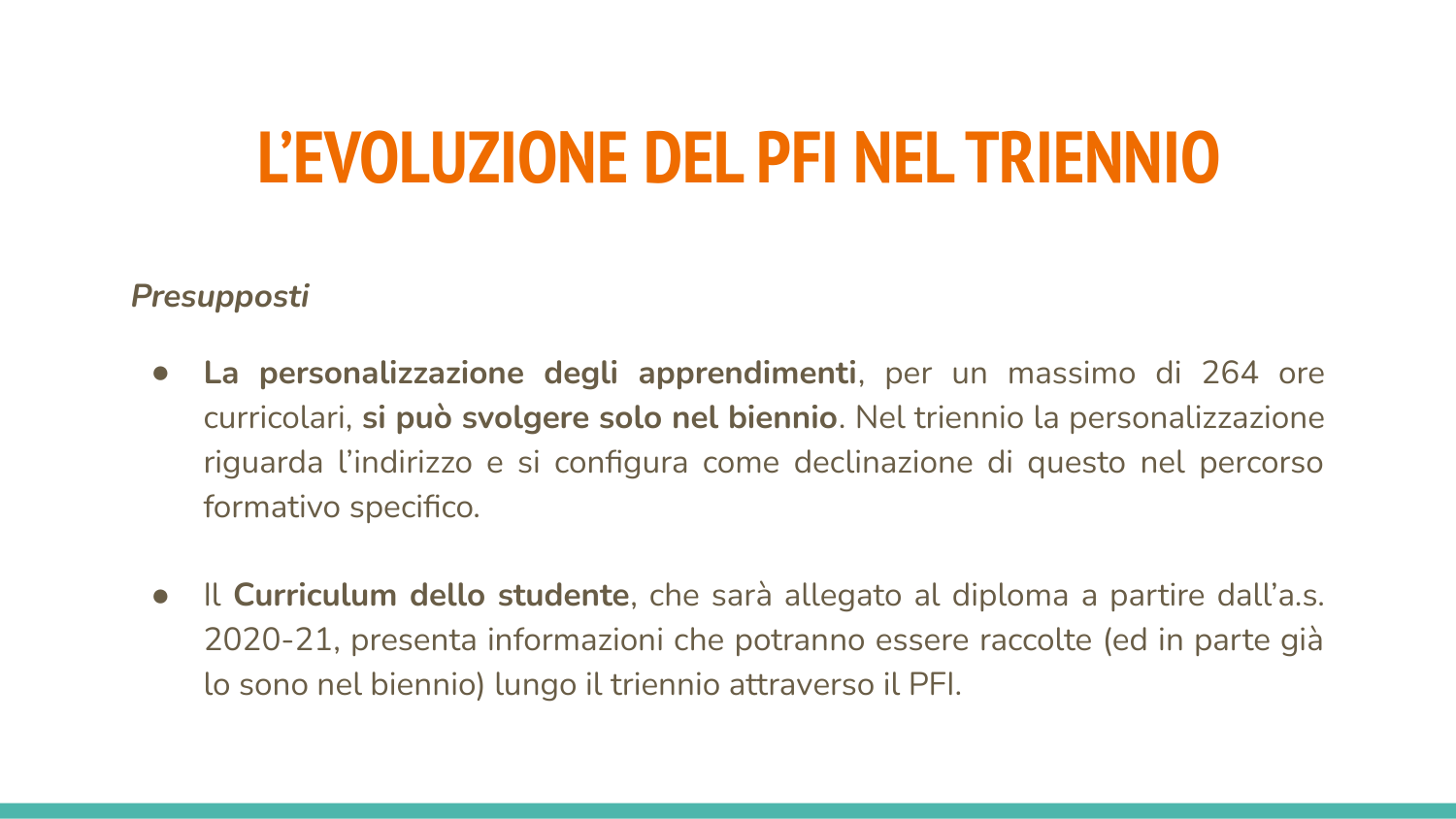

# L’EVOLUZIONE DEL PFI NEL TRIENNIO
Presupposti
La personalizzazione degli apprendimenti, per un massimo di 264 ore curricolari, si può svolgere solo nel biennio. Nel triennio la personalizzazione riguarda l’indirizzo e si configura come declinazione di questo nel percorso formativo specifico.

Il Curriculum dello studente, che sarà allegato al diploma a partire dall’a.s. 2020-21, presenta informazioni che potranno essere raccolte (ed in parte già lo sono nel biennio) lungo il triennio attraverso il PFI.